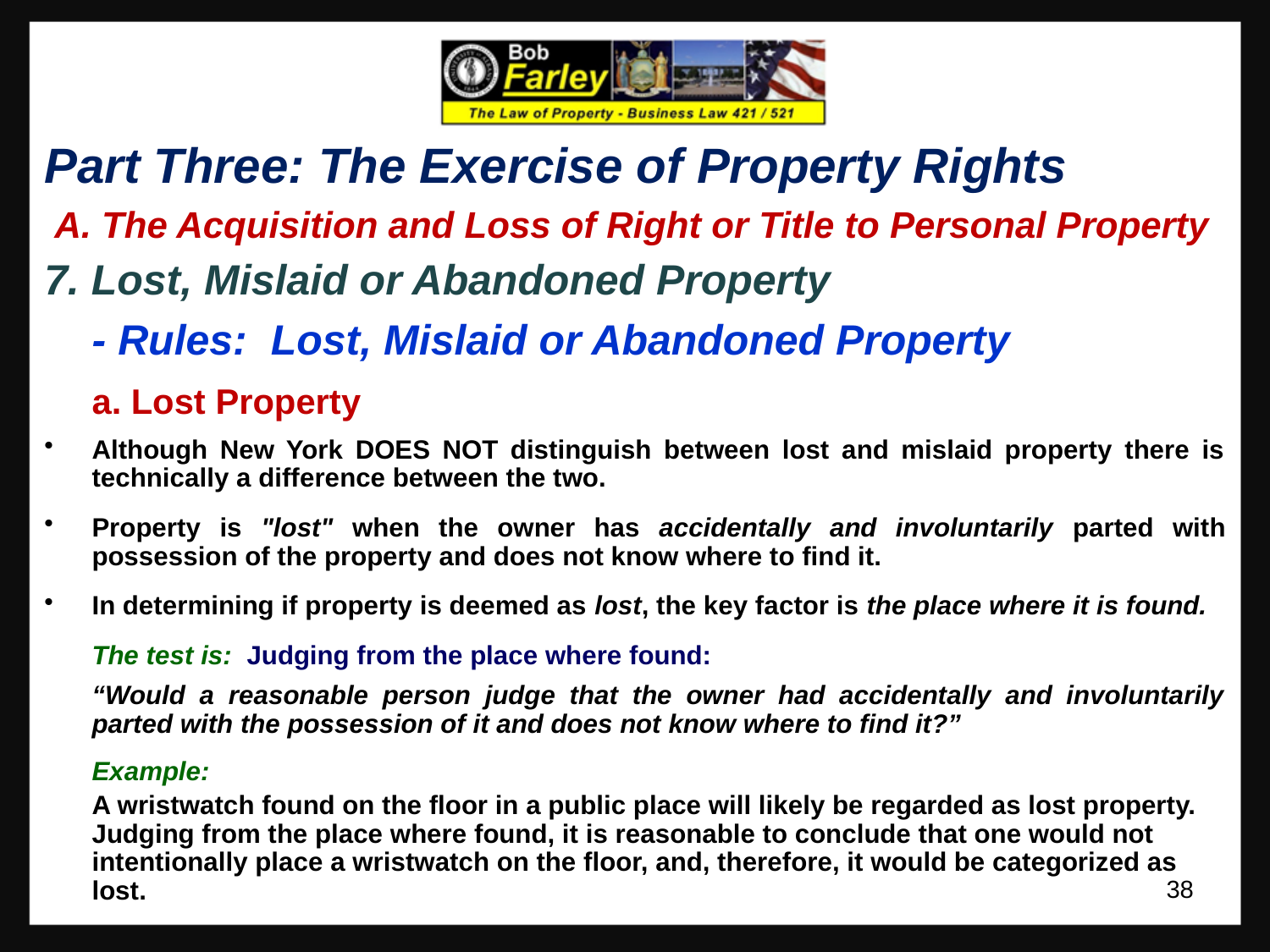

Part Three: The Exercise of Property Rights

 A. The Acquisition and Loss of Right or Title to Personal Property

7. Lost, Mislaid or Abandoned Property

	- Rules:  Lost, Mislaid or Abandoned Property

	a. Lost Property

Although New York DOES NOT distinguish between lost and mislaid property there is technically a difference between the two.

Property is "lost" when the owner has accidentally and involuntarily parted with possession of the property and does not know where to find it.

In determining if property is deemed as lost, the key factor is the place where it is found.

	The test is:  Judging from the place where found:

	“Would a reasonable person judge that the owner had accidentally and involuntarily parted with the possession of it and does not know where to find it?”

	Example:
	A wristwatch found on the floor in a public place will likely be regarded as lost property.  Judging from the place where found, it is reasonable to conclude that one would not intentionally place a wristwatch on the floor, and, therefore, it would be categorized as lost.

38